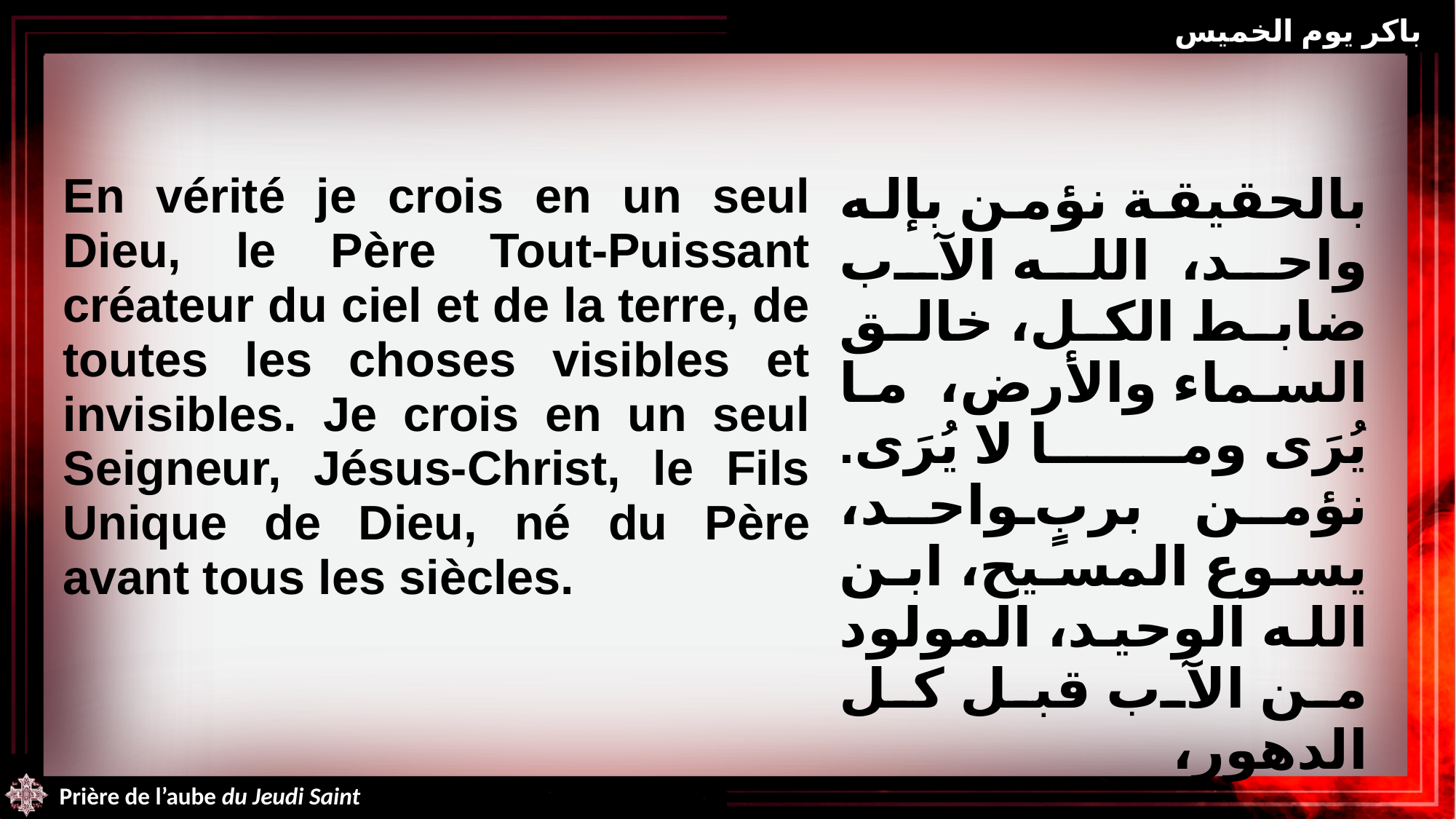

باكر يوم الخميس
| En vérité je crois en un seul Dieu, le Père Tout-Puissant créateur du ciel et de la terre, de toutes les choses visibles et invisibles. Je crois en un seul Seigneur, Jésus-Christ, le Fils Unique de Dieu, né du Père avant tous les siècles. | بالحقيقة نؤمن بإله واحد، الله الآب ضابط الكل، خالق السماء والأرض، ما يُرَى وما لا يُرَى. نؤمن بربٍ واحد، يسوع المسيح، ابن الله الوحيد، المولود من الآب قبل كل الدهور، |
| --- | --- |
Prière de l’aube du Jeudi Saint